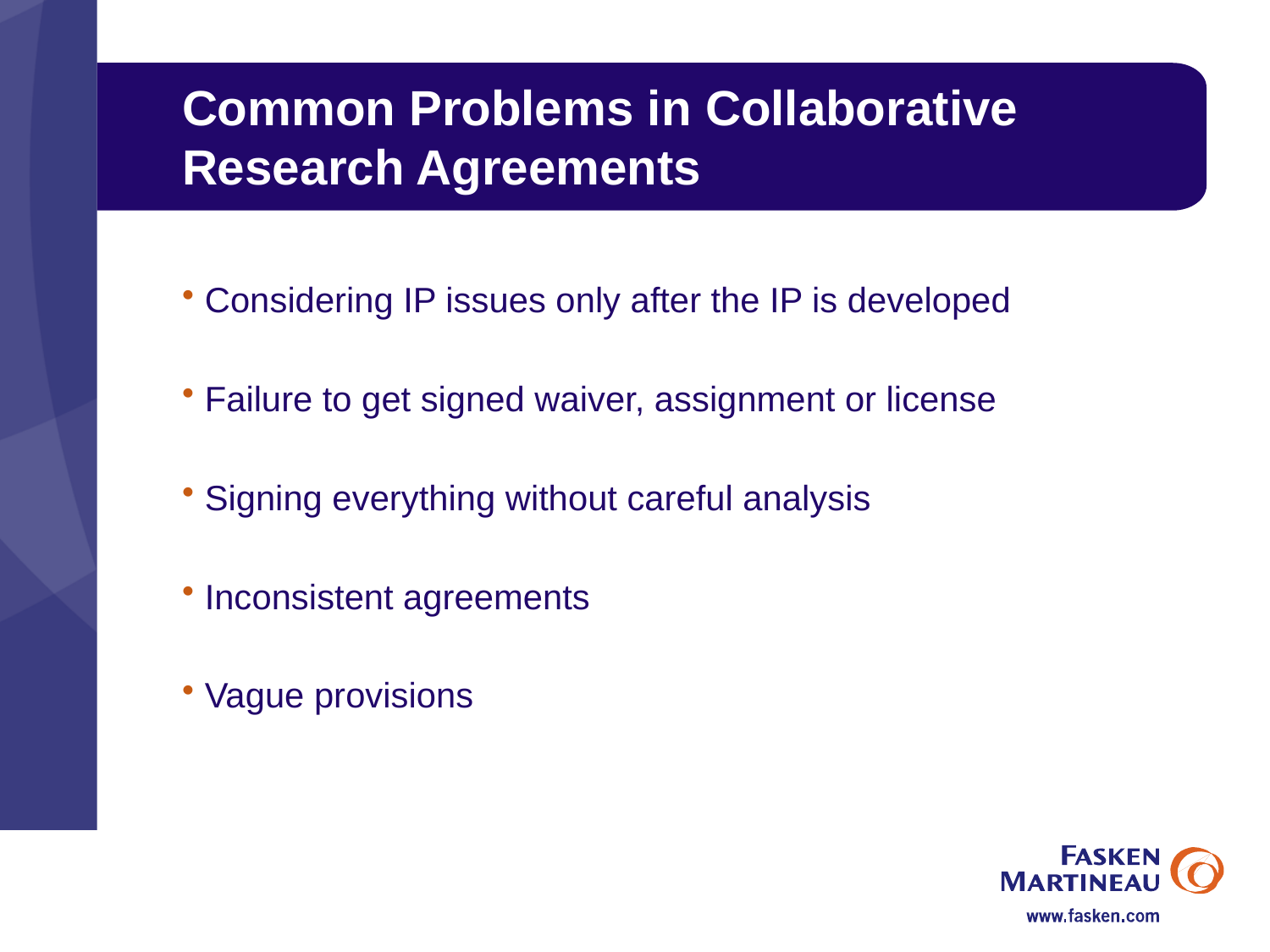

# Common Problems in Collaborative Research Agreements

Considering IP issues only after the IP is developed

Failure to get signed waiver, assignment or license

Signing everything without careful analysis

Inconsistent agreements

Vague provisions